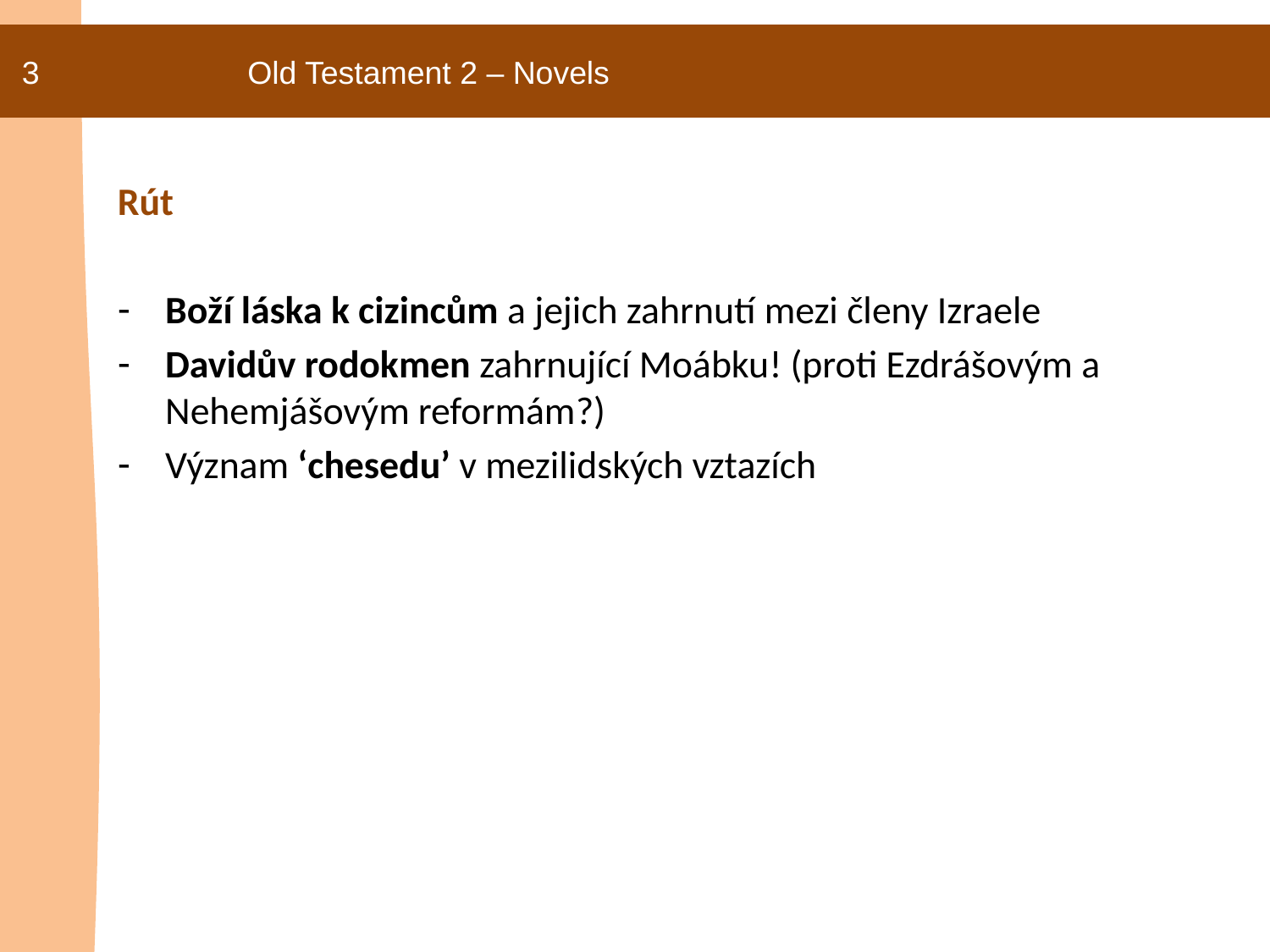

3
Old Testament 2 – Novels

Rút

Boží láska k cizincům a jejich zahrnutí mezi členy Izraele
Davidův rodokmen zahrnující Moábku! (proti Ezdrášovým a Nehemjášovým reformám?)
Význam ‘chesedu’ v mezilidských vztazích